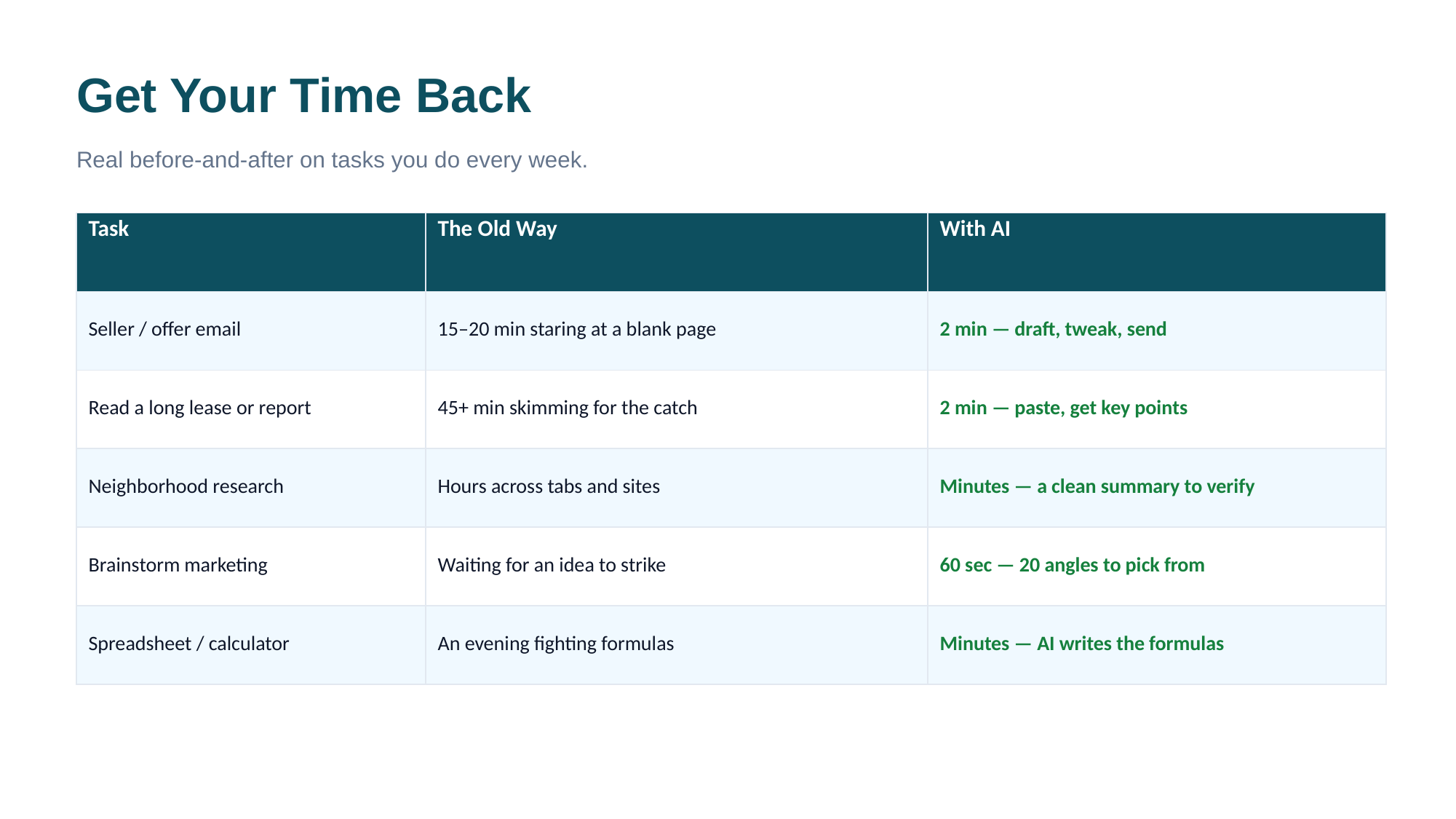

Get Your Time Back
Real before-and-after on tasks you do every week.
| Task | The Old Way | With AI |
| --- | --- | --- |
| Seller / offer email | 15–20 min staring at a blank page | 2 min — draft, tweak, send |
| Read a long lease or report | 45+ min skimming for the catch | 2 min — paste, get key points |
| Neighborhood research | Hours across tabs and sites | Minutes — a clean summary to verify |
| Brainstorm marketing | Waiting for an idea to strike | 60 sec — 20 angles to pick from |
| Spreadsheet / calculator | An evening fighting formulas | Minutes — AI writes the formulas |